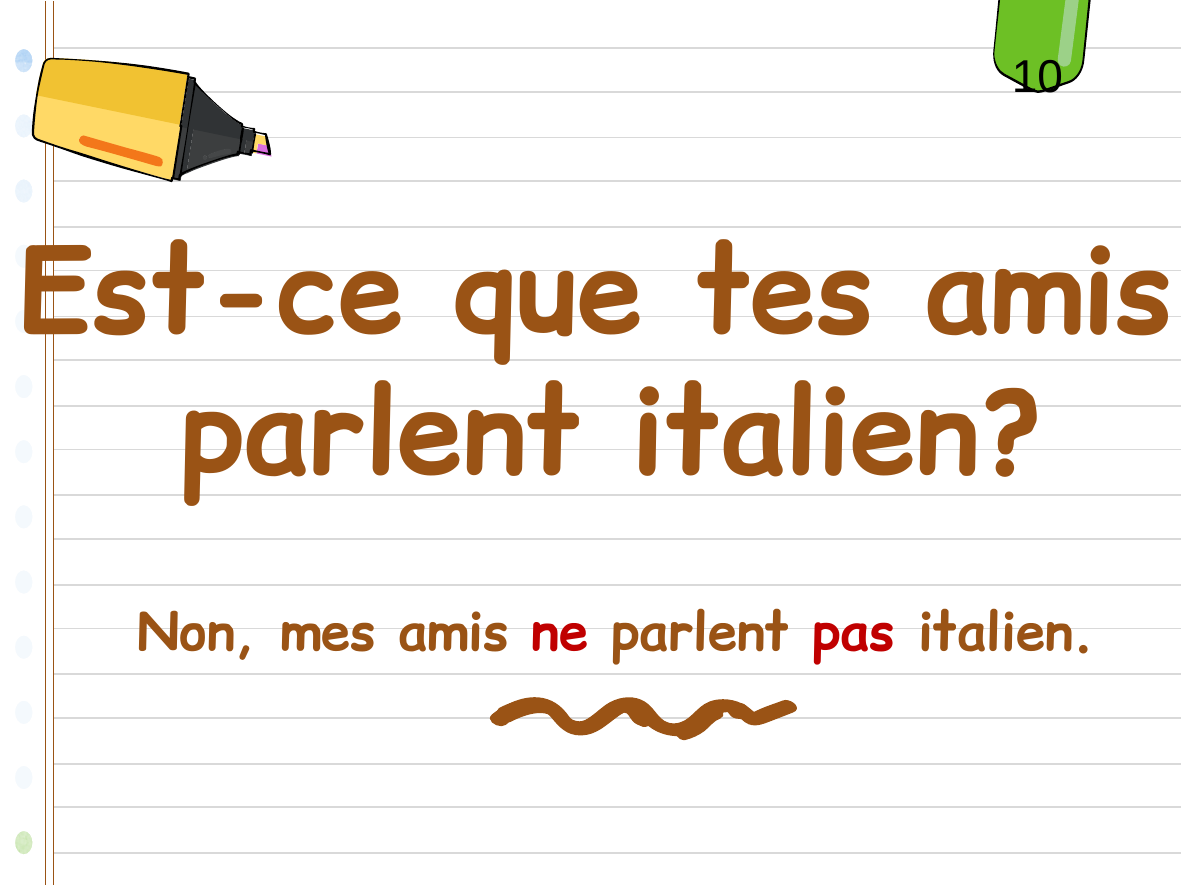

10
Est-ce que tes amis parlent italien?
Non, mes amis ne parlent pas italien.